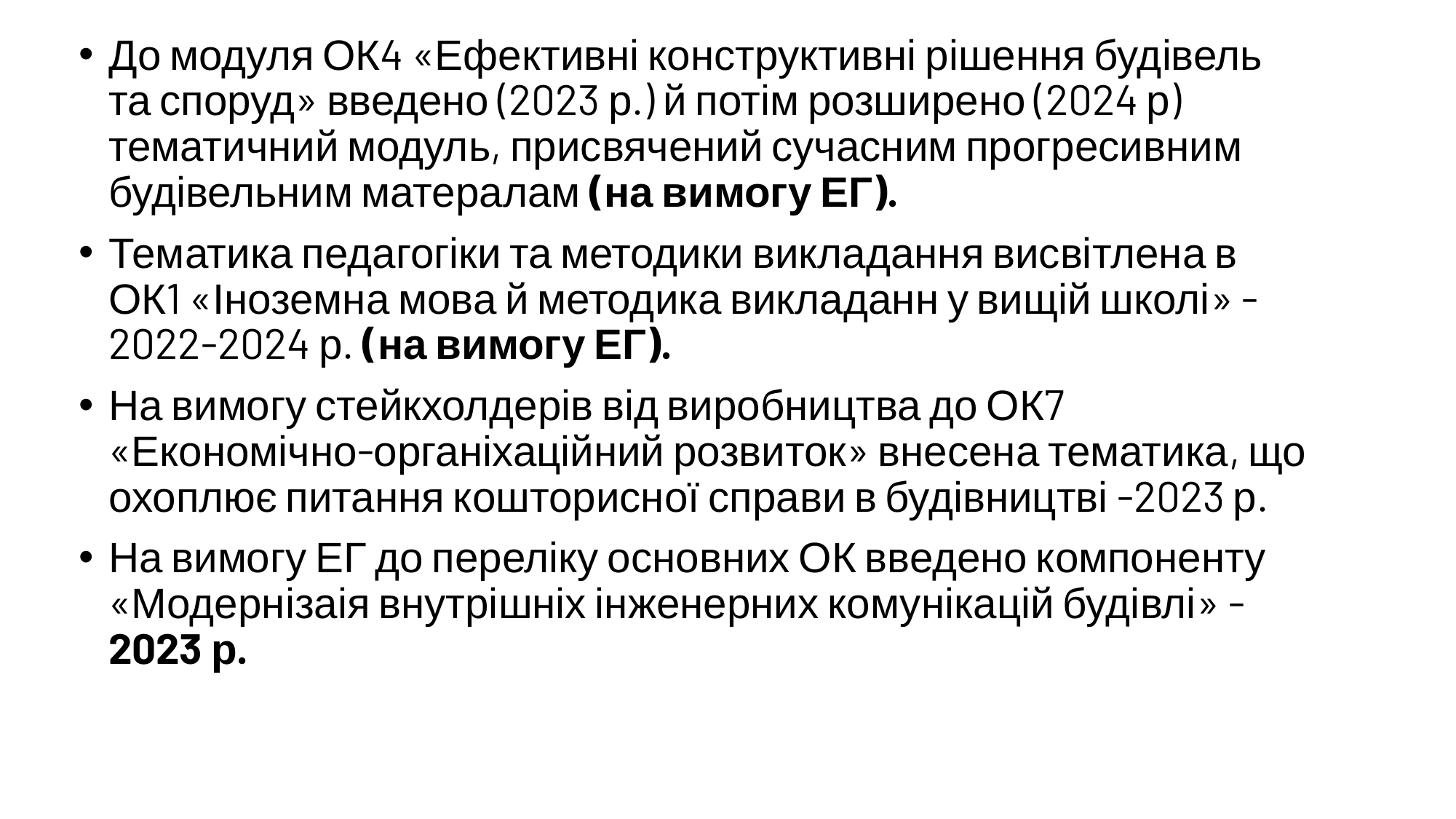

До модуля ОК4 «Ефективні конструктивні рішення будівель та споруд» введено (2023 р.) й потім розширено (2024 р) тематичний модуль, присвячений сучасним прогресивним будівельним матералам (на вимогу ЕГ).
Тематика педагогіки та методики викладання висвітлена в ОК1 «Іноземна мова й методика викладанн у вищій школі» -2022-2024 р. (на вимогу ЕГ).
На вимогу стейкхолдерів від виробництва до ОК7 «Економічно-органіхаційний розвиток» внесена тематика, що охоплює питання кошторисної справи в будівництві -2023 р.
На вимогу ЕГ до переліку основних ОК введено компоненту «Модернізаія внутрішніх інженерних комунікацій будівлі» -2023 р.